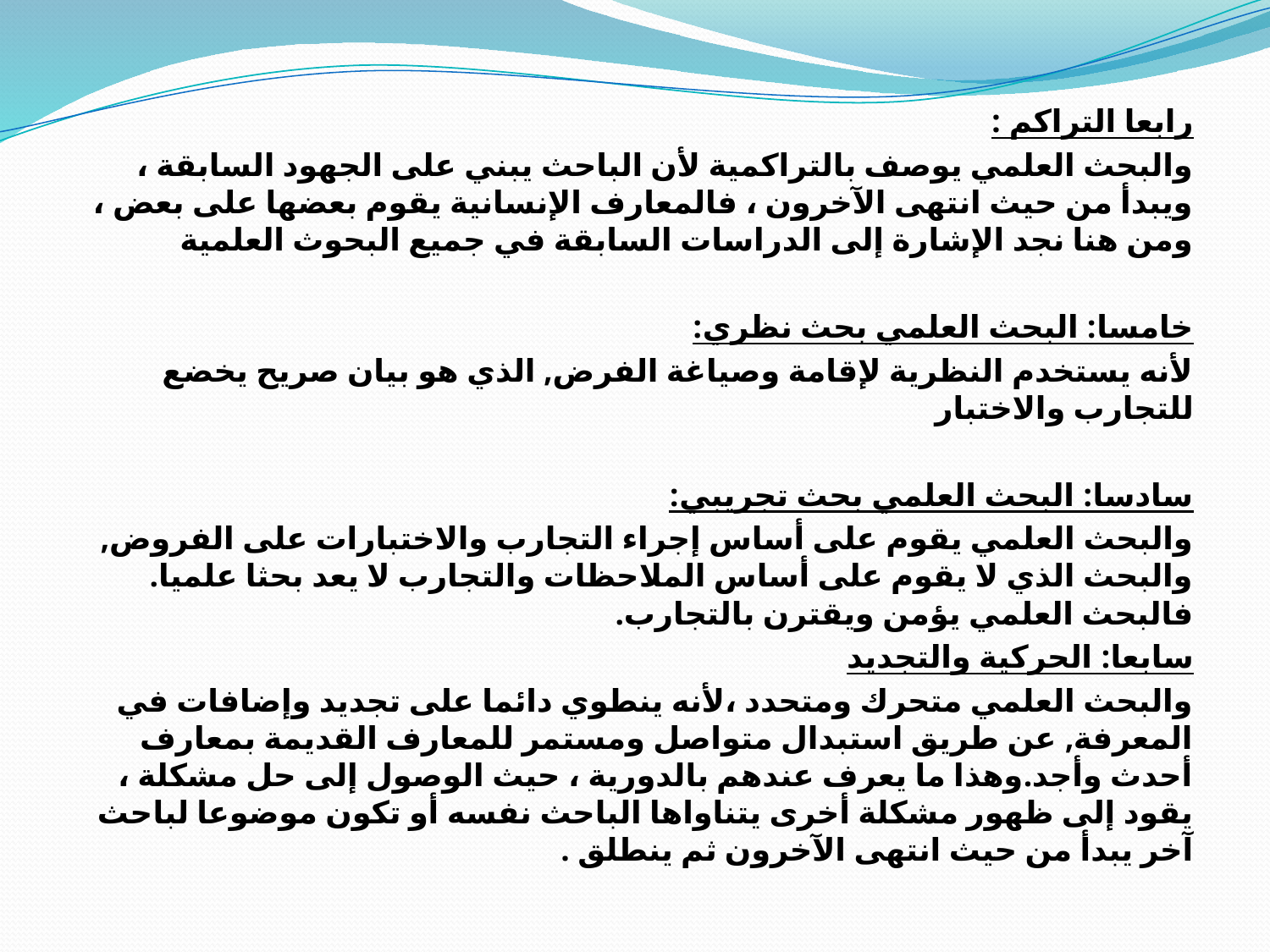

رابعا التراكم :
والبحث العلمي يوصف بالتراكمية لأن الباحث يبني على الجهود السابقة ، ويبدأ من حيث انتهى الآخرون ، فالمعارف الإنسانية يقوم بعضها على بعض ، ومن هنا نجد الإشارة إلى الدراسات السابقة في جميع البحوث العلمية

خامسا: البحث العلمي بحث نظري:
لأنه يستخدم النظرية لإقامة وصياغة الفرض, الذي هو بيان صريح يخضع للتجارب والاختبار

سادسا: البحث العلمي بحث تجريبي:
والبحث العلمي يقوم على أساس إجراء التجارب والاختبارات على الفروض, والبحث الذي لا يقوم على أساس الملاحظات والتجارب لا يعد بحثا علميا. فالبحث العلمي يؤمن ويقترن بالتجارب.
سابعا: الحركية والتجديد
والبحث العلمي متحرك ومتحدد ،لأنه ينطوي دائما على تجديد وإضافات في المعرفة, عن طريق استبدال متواصل ومستمر للمعارف القديمة بمعارف أحدث وأجد.وهذا ما يعرف عندهم بالدورية ، حيث الوصول إلى حل مشكلة ، يقود إلى ظهور مشكلة أخرى يتناواها الباحث نفسه أو تكون موضوعا لباحث آخر يبدأ من حيث انتهى الآخرون ثم ينطلق .